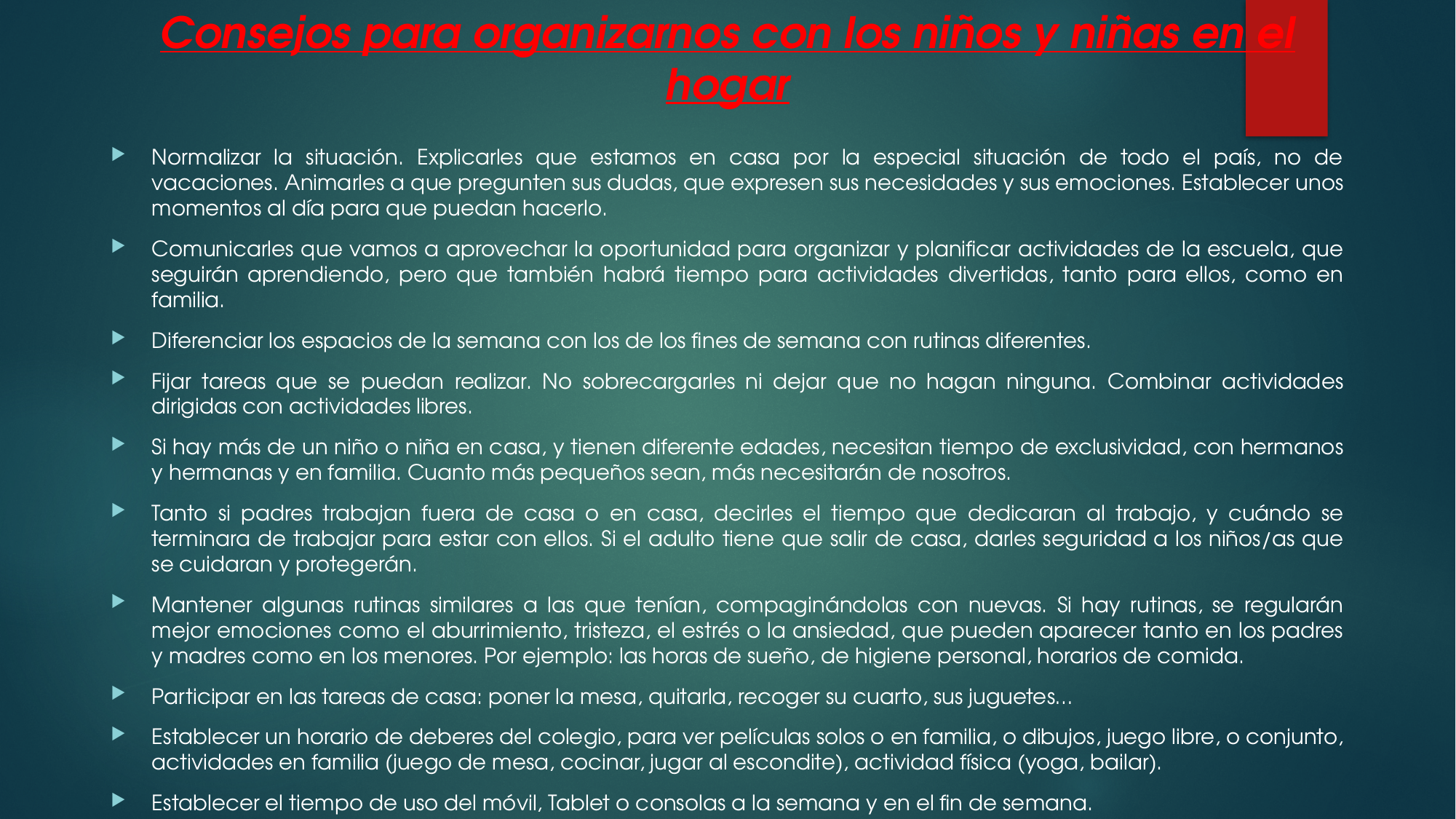

# Consejos para organizarnos con los niños y niñas en el hogar
Normalizar la situación. Explicarles que estamos en casa por la especial situación de todo el país, no de vacaciones. Animarles a que pregunten sus dudas, que expresen sus necesidades y sus emociones. Establecer unos momentos al día para que puedan hacerlo.
Comunicarles que vamos a aprovechar la oportunidad para organizar y planificar actividades de la escuela, que seguirán aprendiendo, pero que también habrá tiempo para actividades divertidas, tanto para ellos, como en familia.
Diferenciar los espacios de la semana con los de los fines de semana con rutinas diferentes.
Fijar tareas que se puedan realizar. No sobrecargarles ni dejar que no hagan ninguna. Combinar actividades dirigidas con actividades libres.
Si hay más de un niño o niña en casa, y tienen diferente edades, necesitan tiempo de exclusividad, con hermanos y hermanas y en familia. Cuanto más pequeños sean, más necesitarán de nosotros.
Tanto si padres trabajan fuera de casa o en casa, decirles el tiempo que dedicaran al trabajo, y cuándo se terminara de trabajar para estar con ellos. Si el adulto tiene que salir de casa, darles seguridad a los niños/as que se cuidaran y protegerán.
Mantener algunas rutinas similares a las que tenían, compaginándolas con nuevas. Si hay rutinas, se regularán mejor emociones como el aburrimiento, tristeza, el estrés o la ansiedad, que pueden aparecer tanto en los padres y madres como en los menores. Por ejemplo: las horas de sueño, de higiene personal, horarios de comida.
Participar en las tareas de casa: poner la mesa, quitarla, recoger su cuarto, sus juguetes…
Establecer un horario de deberes del colegio, para ver películas solos o en familia, o dibujos, juego libre, o conjunto, actividades en familia (juego de mesa, cocinar, jugar al escondite), actividad física (yoga, bailar).
Establecer el tiempo de uso del móvil, Tablet o consolas a la semana y en el fin de semana.